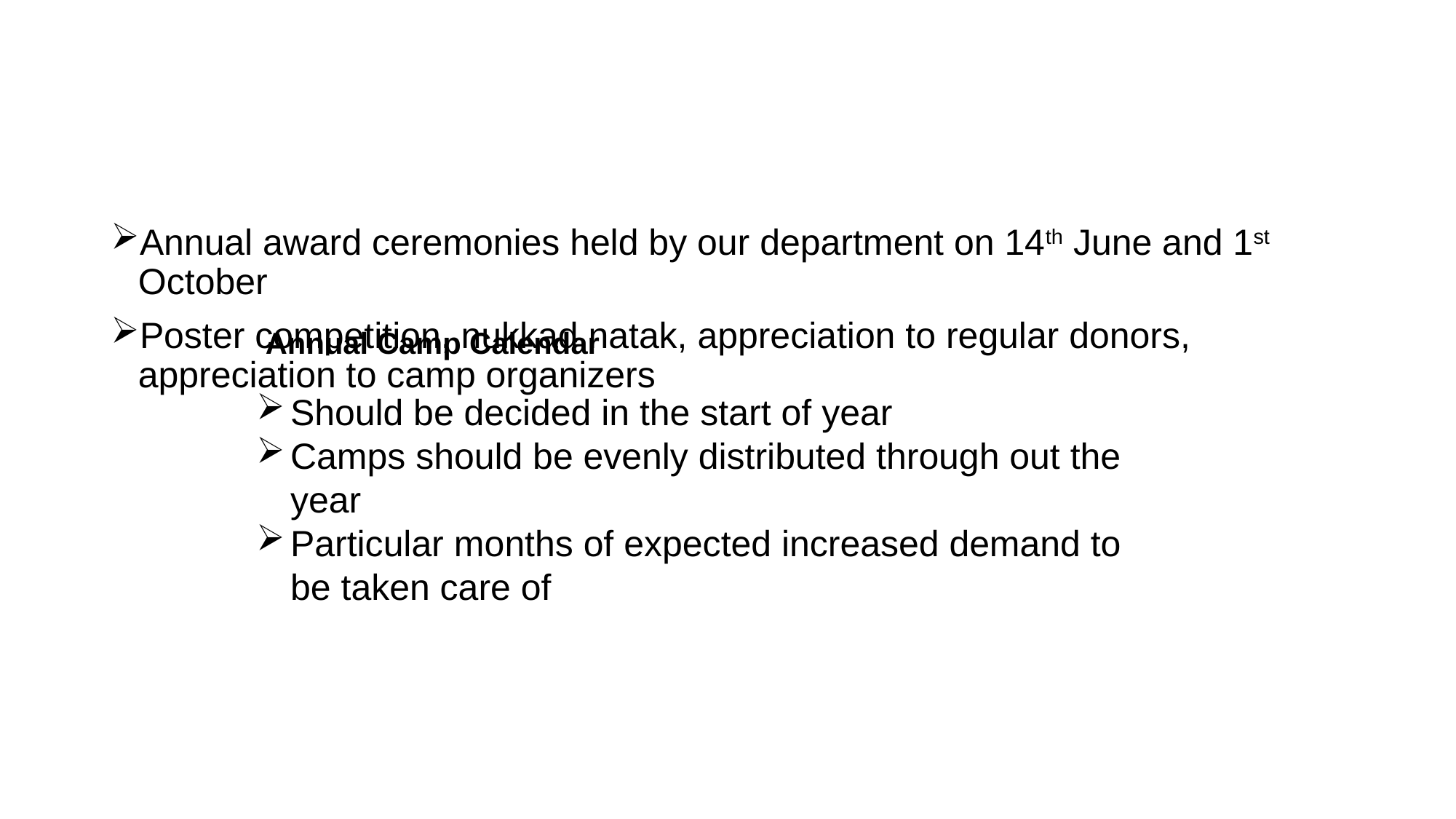

#
Annual award ceremonies held by our department on 14th June and 1st October
Poster competition, nukkad natak, appreciation to regular donors, appreciation to camp organizers
Annual Camp Calendar
Should be decided in the start of year
Camps should be evenly distributed through out the year
Particular months of expected increased demand to be taken care of